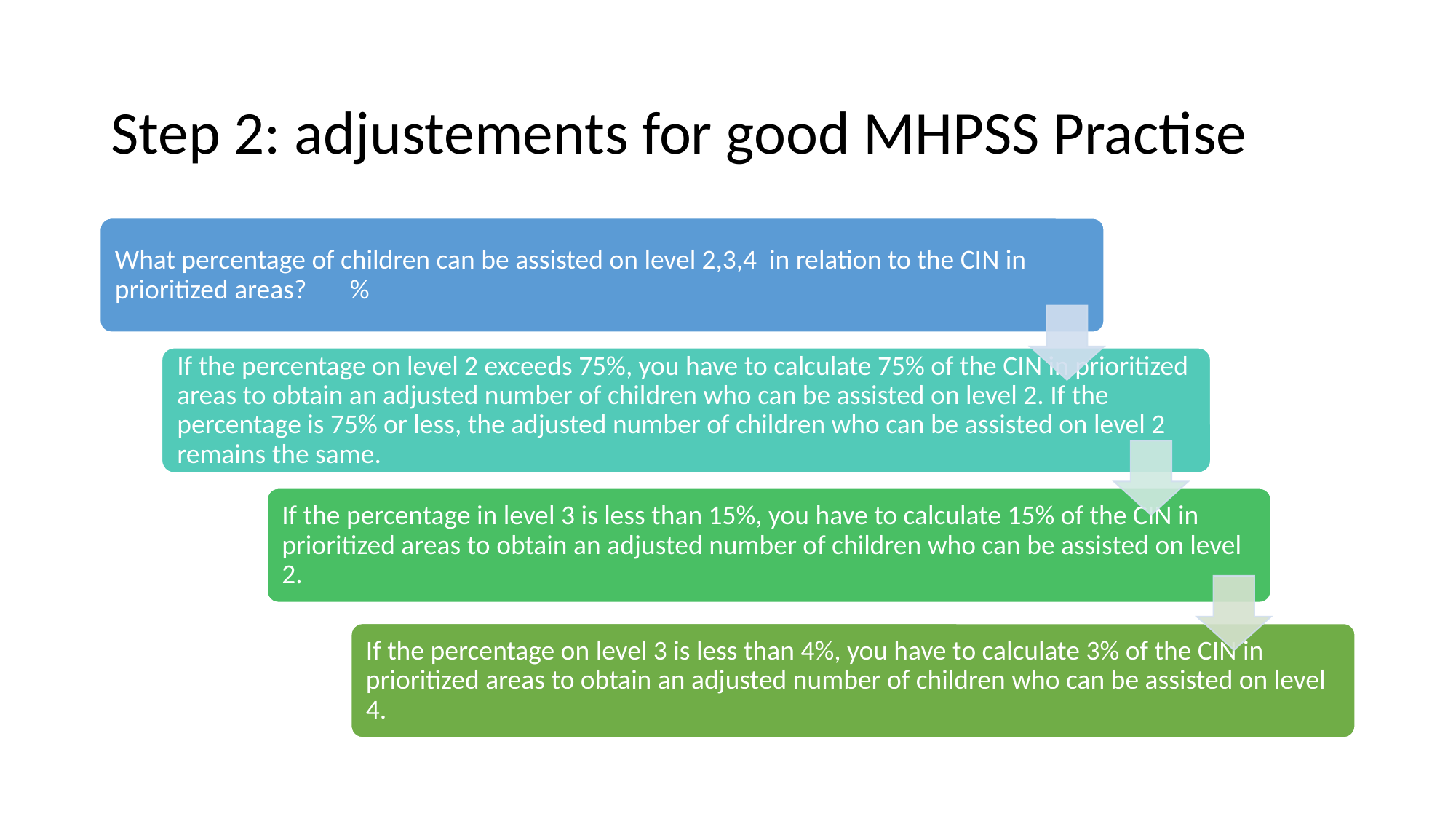

# Step 2: adjustements for good MHPSS Practise
What percentage of children can be assisted on level 2,3,4  in relation to the CIN in prioritized areas?       %
If the percentage on level 2 exceeds 75%, you have to calculate 75% of the CIN in prioritized areas to obtain an adjusted number of children who can be assisted on level 2. If the percentage is 75% or less, the adjusted number of children who can be assisted on level 2 remains the same.
If the percentage in level 3 is less than 15%, you have to calculate 15% of the CIN in prioritized areas to obtain an adjusted number of children who can be assisted on level 2.
If the percentage on level 3 is less than 4%, you have to calculate 3% of the CIN in prioritized areas to obtain an adjusted number of children who can be assisted on level 4.